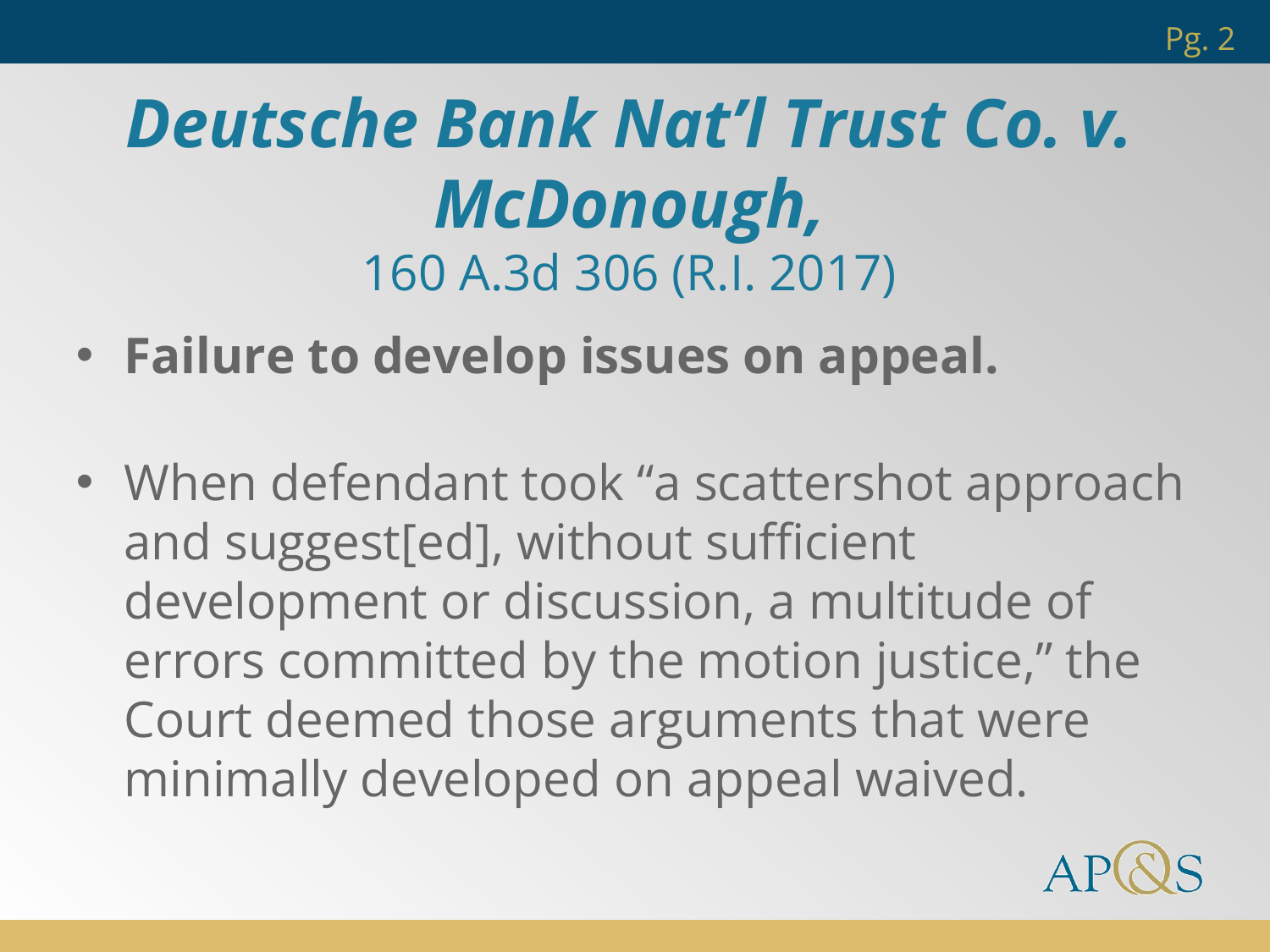

Pg. 2
Deutsche Bank Nat’l Trust Co. v. McDonough,
160 A.3d 306 (R.I. 2017)
Failure to develop issues on appeal.

When defendant took “a scattershot approach and suggest[ed], without sufficient development or discussion, a multitude of errors committed by the motion justice,” the Court deemed those arguments that were minimally developed on appeal waived.